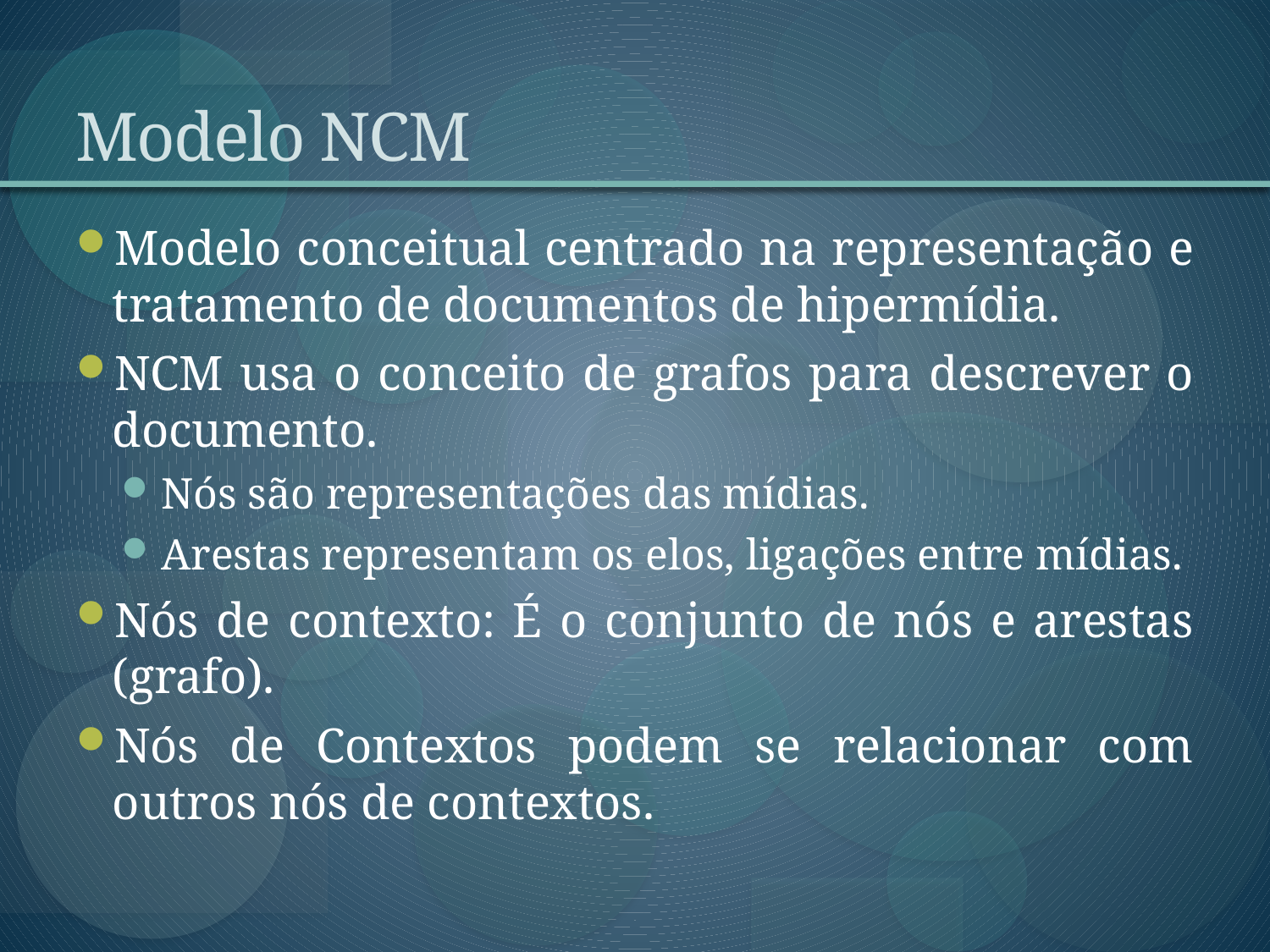

# Modelo NCM
Modelo conceitual centrado na representação e tratamento de documentos de hipermídia.
NCM usa o conceito de grafos para descrever o documento.
Nós são representações das mídias.
Arestas representam os elos, ligações entre mídias.
Nós de contexto: É o conjunto de nós e arestas (grafo).
Nós de Contextos podem se relacionar com outros nós de contextos.